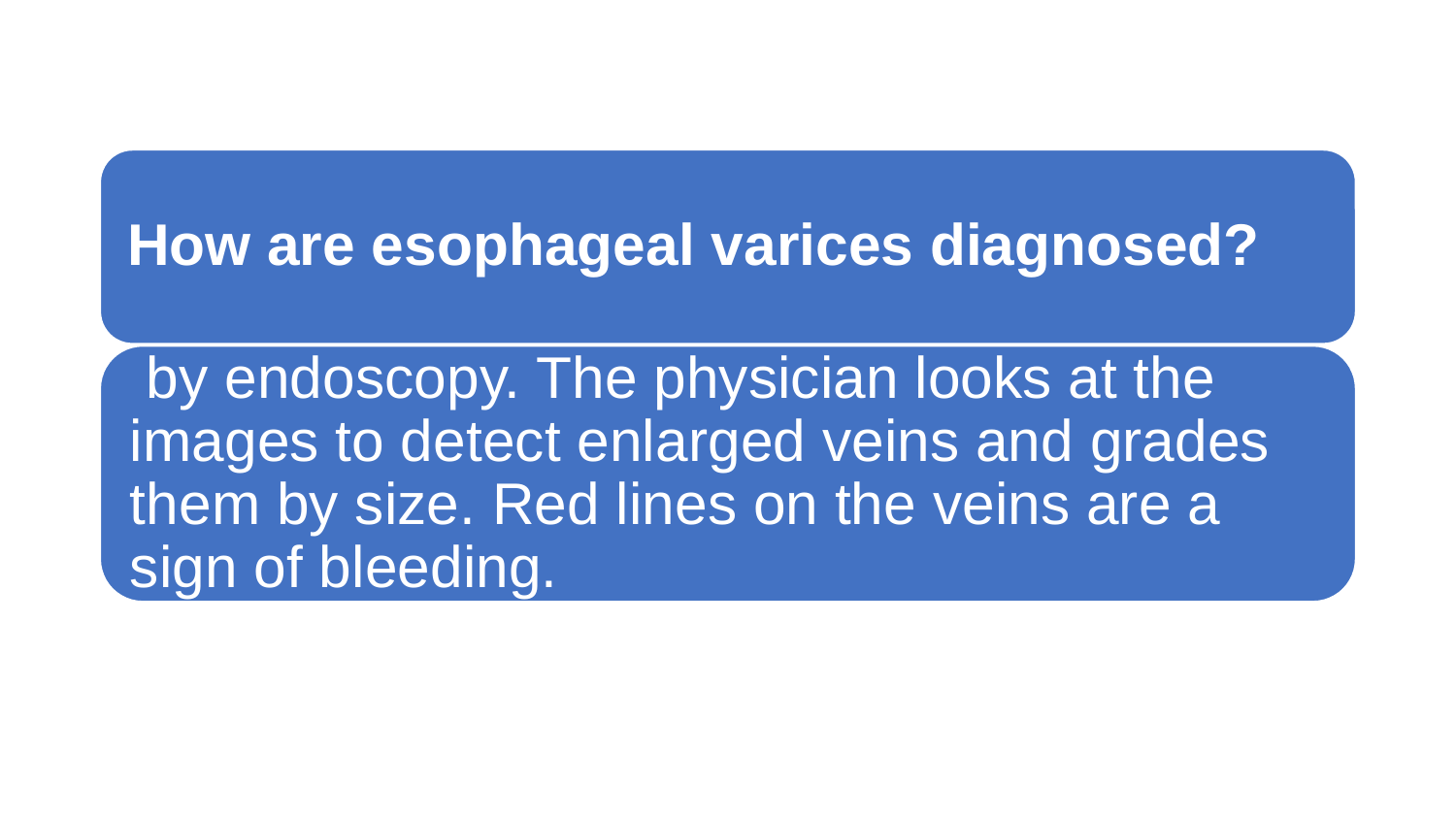

How are esophageal varices diagnosed?

 by endoscopy. The physician looks at the images to detect enlarged veins and grades them by size. Red lines on the veins are a sign of bleeding.